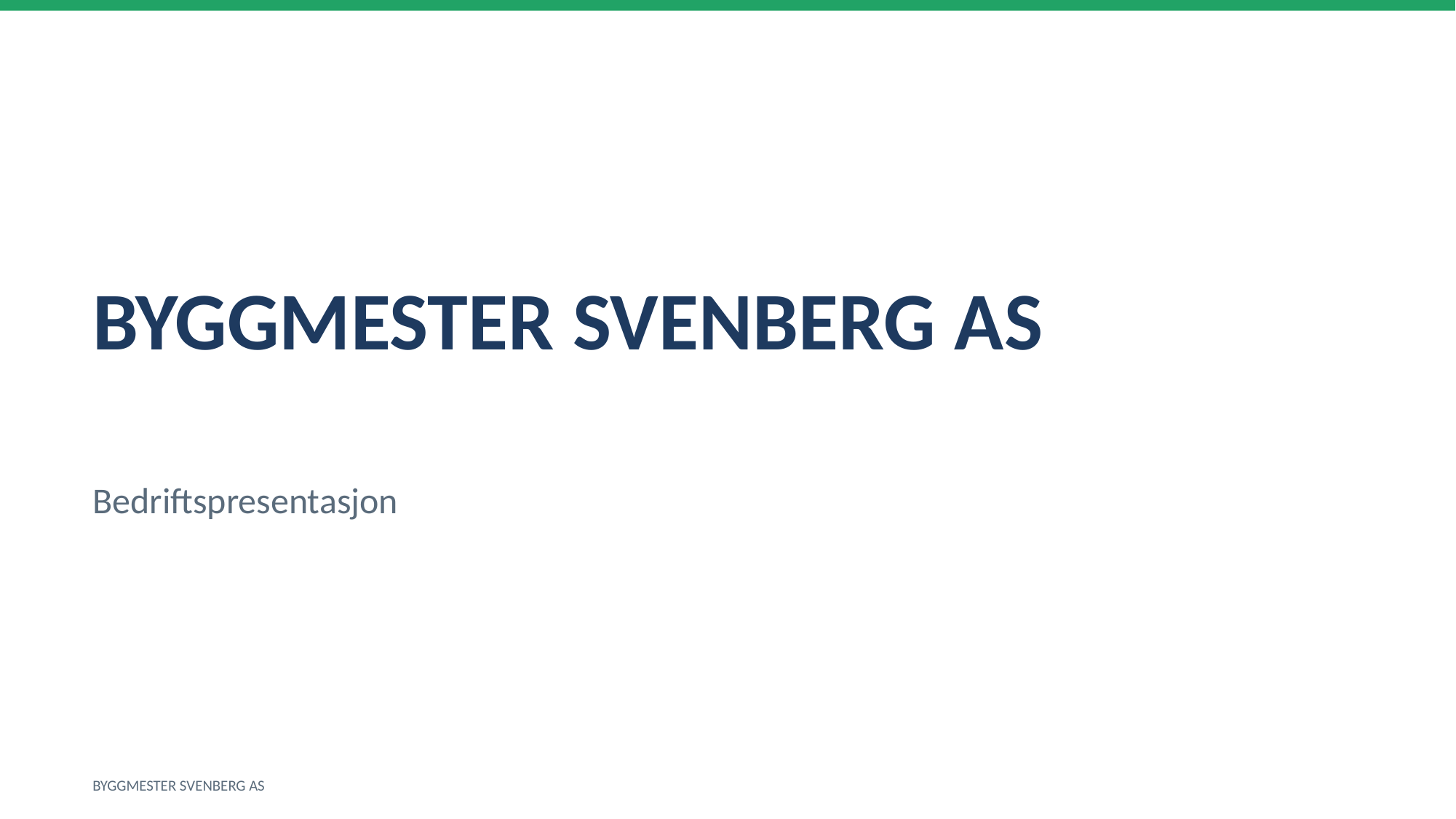

BYGGMESTER SVENBERG AS
Bedriftspresentasjon
BYGGMESTER SVENBERG AS